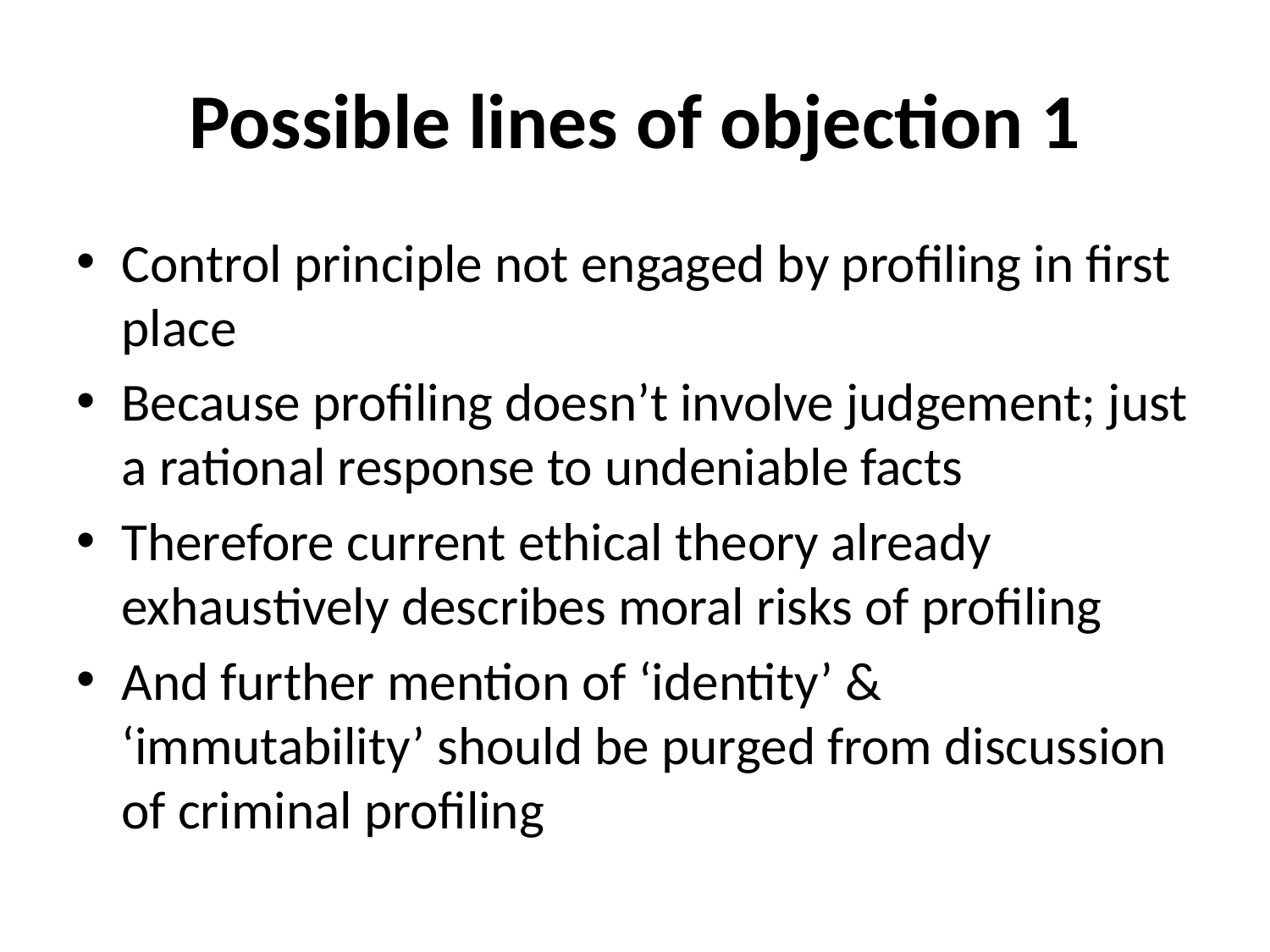

# Possible lines of objection 1
Control principle not engaged by profiling in first place
Because profiling doesn’t involve judgement; just a rational response to undeniable facts
Therefore current ethical theory already exhaustively describes moral risks of profiling
And further mention of ‘identity’ & ‘immutability’ should be purged from discussion of criminal profiling